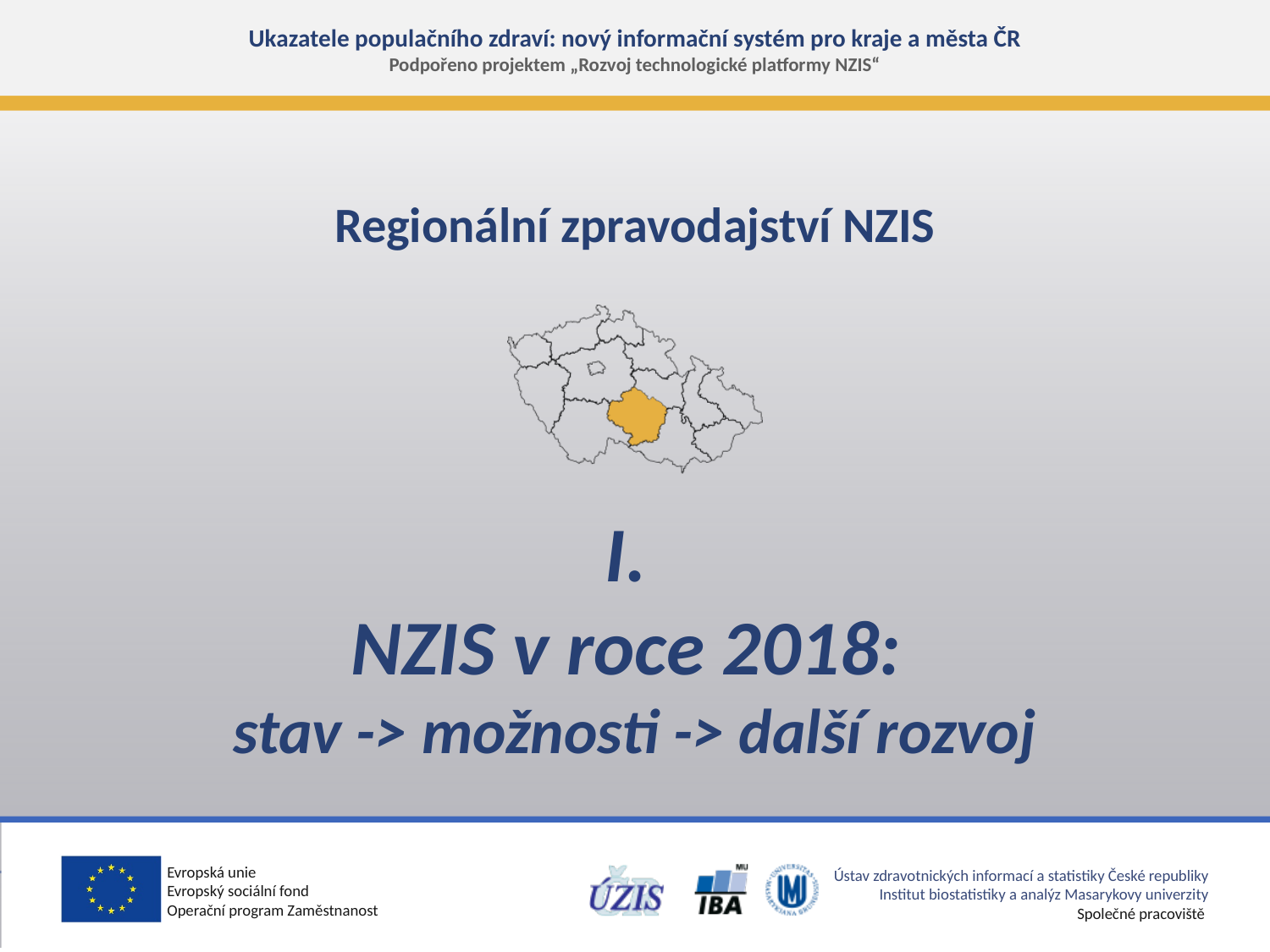

# I. NZIS v roce 2018: stav -> možnosti -> další rozvoj